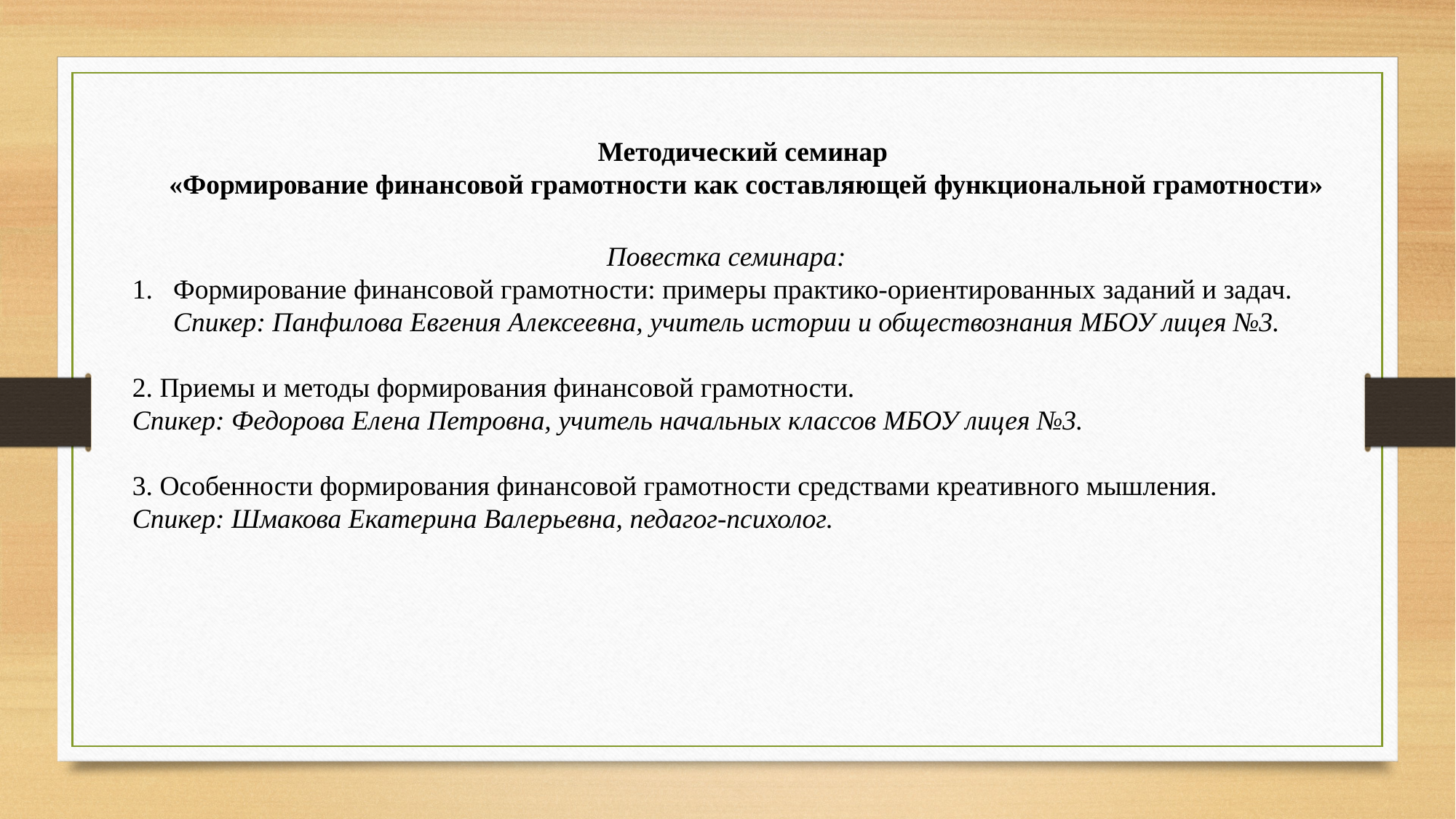

Методический семинар
«Формирование финансовой грамотности как составляющей функциональной грамотности»
Повестка семинара:
Формирование финансовой грамотности: примеры практико-ориентированных заданий и задач. Спикер: Панфилова Евгения Алексеевна, учитель истории и обществознания МБОУ лицея №3.

2. Приемы и методы формирования финансовой грамотности.
Спикер: Федорова Елена Петровна, учитель начальных классов МБОУ лицея №3.

3. Особенности формирования финансовой грамотности средствами креативного мышления.
Спикер: Шмакова Екатерина Валерьевна, педагог-психолог.